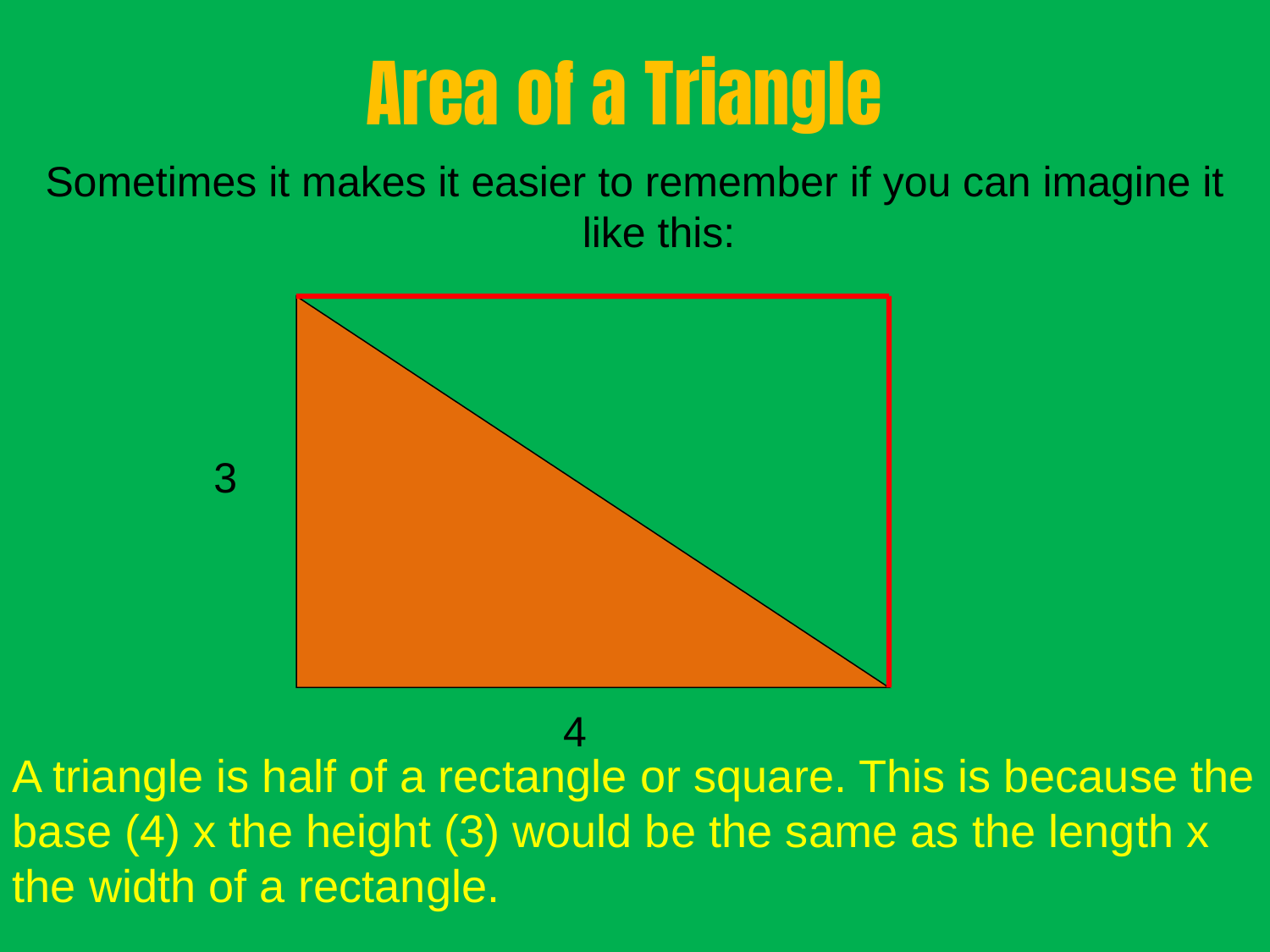

# Area of a Triangle
Sometimes it makes it easier to remember if you can imagine it like this:

3
4
A triangle is half of a rectangle or square. This is because the base (4) x the height (3) would be the same as the length x the width of a rectangle.